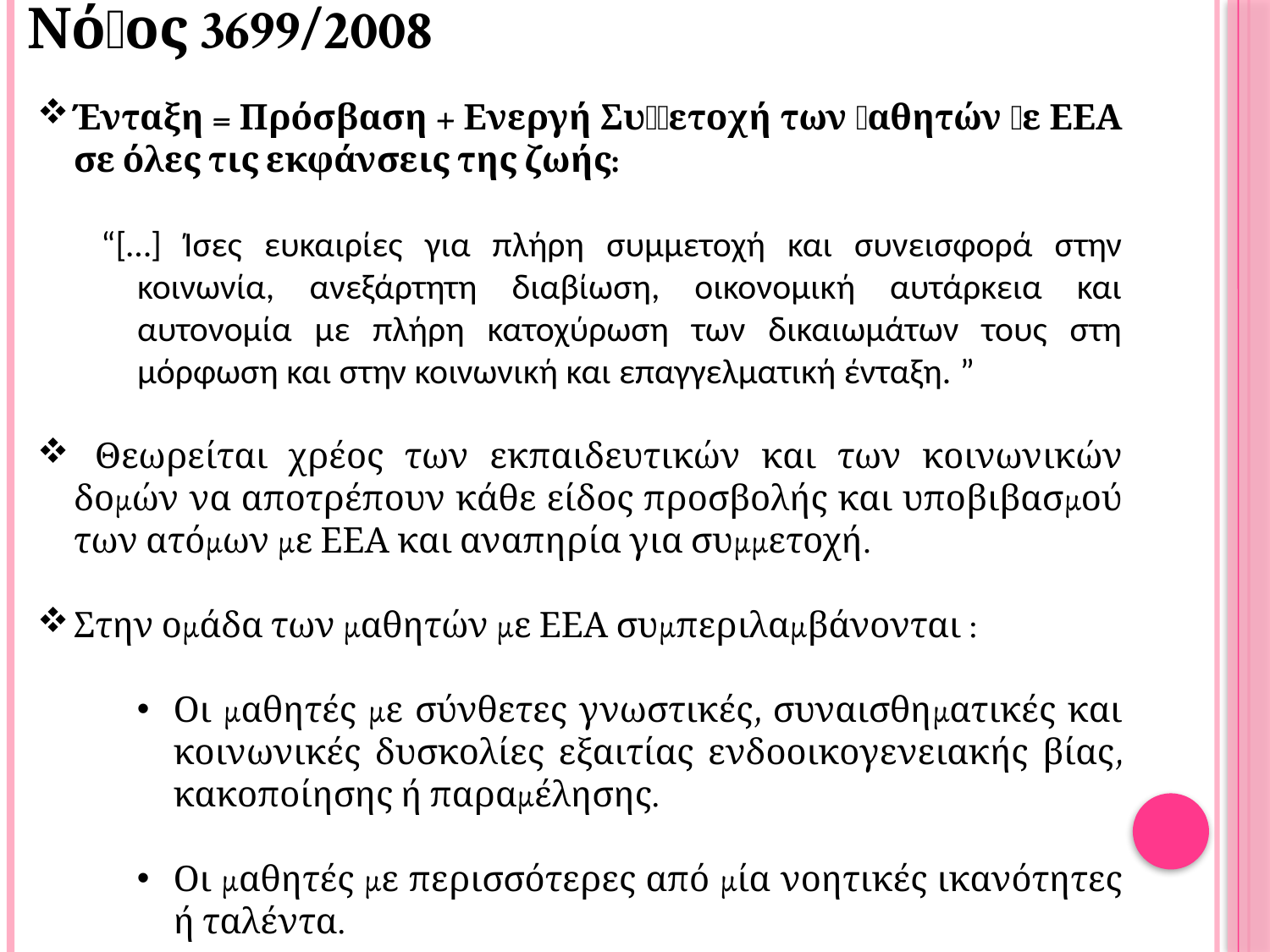

Νόμος 3699/2008
Ένταξη = Πρόσβαση + Ενεργή Συμμετοχή των μαθητών με ΕΕΑ σε όλες τις εκφάνσεις της ζωής:

“[…] Ίσες ευκαιρίες για πλήρη συμμετοχή και συνεισφορά στην κοινωνία, ανεξάρτητη διαβίωση, οικονομική αυτάρκεια και αυτονομία με πλήρη κατοχύρωση των δικαιωμάτων τους στη μόρφωση και στην κοινωνική και επαγγελματική ένταξη. ”

 Θεωρείται χρέος των εκπαιδευτικών και των κοινωνικών δομών να αποτρέπουν κάθε είδος προσβολής και υποβιβασμού των ατόμων με ΕΕΑ και αναπηρία για συμμετοχή.

Στην ομάδα των μαθητών με ΕΕΑ συμπεριλαμβάνονται :

Οι μαθητές με σύνθετες γνωστικές, συναισθηματικές και κοινωνικές δυσκολίες εξαιτίας ενδοοικογενειακής βίας, κακοποίησης ή παραμέλησης.

Οι μαθητές με περισσότερες από μία νοητικές ικανότητες ή ταλέντα.